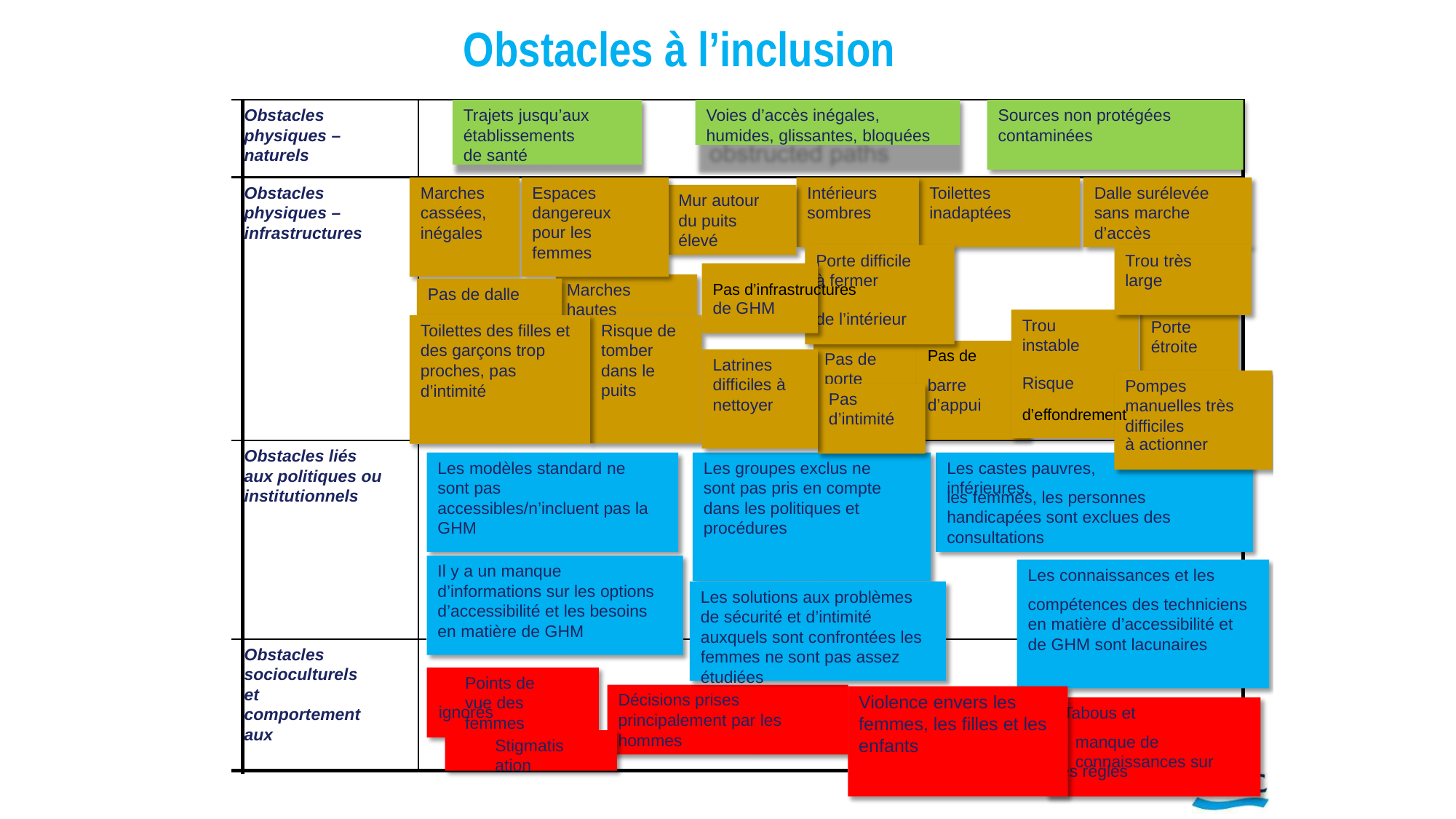

# Obstacles à l’inclusion

Trajets jusqu’aux établissements de santé
Voies d’accès inégales, humides, glissantes, bloquées

Obstacles physiques – naturels
Sources non protégées contaminées

Obstacles physiques – infrastructures
Marches cassées, inégales
Espaces dangereux pour les femmes
Intérieurs sombres
Toilettes inadaptées
Dalle surélevée sans marche d’accès

Mur autour du puits élevé

Porte difficile à fermer
Trou très large

Pas d’infrastructures
Marches hautes
Pas de dalle
de GHM

de l’intérieur

Trou instable

Porte étroite
Risque de tomber dans le puits
Toilettes des filles et des garçons trop proches, pas d’intimité

Pas de

Pas de porte

Latrines difficiles à nettoyer

Risque
barre d’appui
Pompes manuelles très difficiles

Pas d’intimité
d’effondrement
à actionner

Obstacles liés aux politiques ou institutionnels

Les modèles standard ne sont pas accessibles/n’incluent pas la GHM
Les groupes exclus ne sont pas pris en compte dans les politiques et procédures
Les castes pauvres, inférieures,
les femmes, les personnes handicapées sont exclues des consultations

Il y a un manque d’informations sur les options d’accessibilité et les besoins en matière de GHM
Les connaissances et les

Les solutions aux problèmes de sécurité et d’intimité auxquels sont confrontées les femmes ne sont pas assez étudiées
compétences des techniciens en matière d’accessibilité et de GHM sont lacunaires

Obstacles socioculturels et comportementaux

Points de vue des femmes

Décisions prises principalement par les hommes
Violence envers les femmes, les filles et les enfants

ignorés
Tabous et

manque de connaissances sur
Stigmatisation
les règles